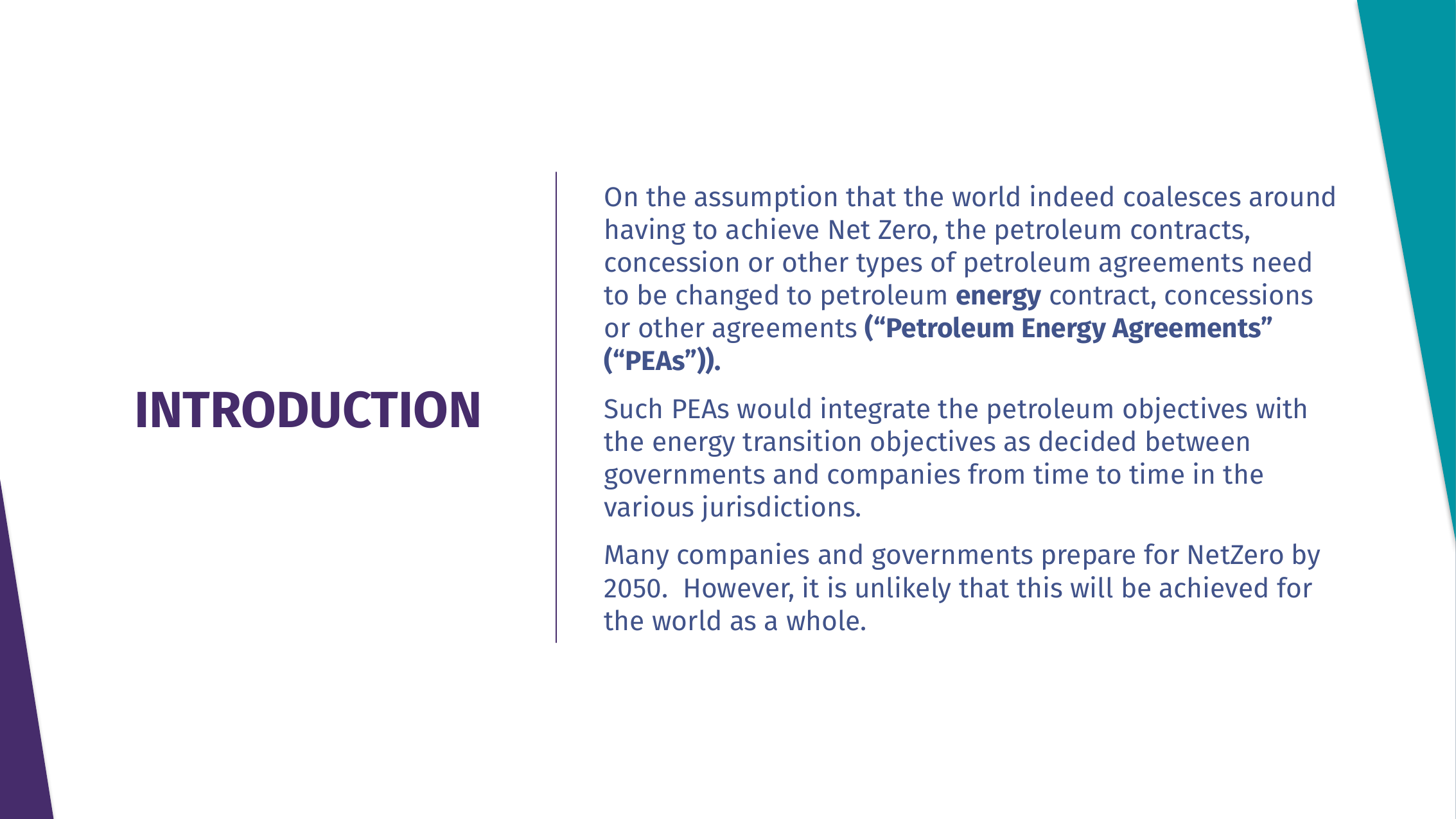

On the assumption that the world indeed coalesces around having to achieve Net Zero, the petroleum contracts, concession or other types of petroleum agreements need to be changed to petroleum energy contract, concessions or other agreements (“Petroleum Energy Agreements” (“PEAs”)).
Such PEAs would integrate the petroleum objectives with the energy transition objectives as decided between governments and companies from time to time in the various jurisdictions.
Many companies and governments prepare for NetZero by 2050.  However, it is unlikely that this will be achieved for the world as a whole.
# INTRODUCTION

3